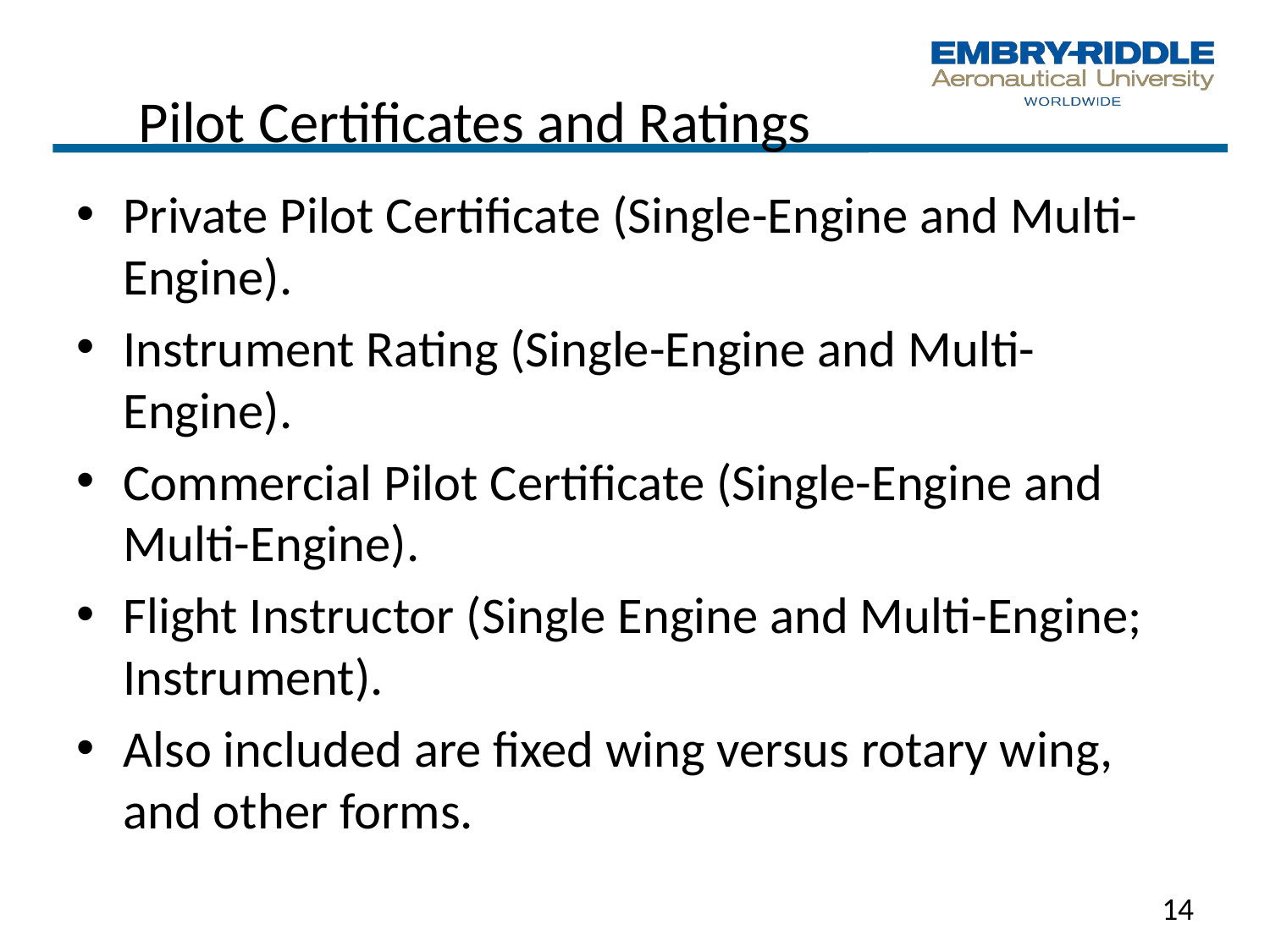

# Pilot Certificates and Ratings
Private Pilot Certificate (Single-Engine and Multi-Engine).
Instrument Rating (Single-Engine and Multi-Engine).
Commercial Pilot Certificate (Single-Engine and Multi-Engine).
Flight Instructor (Single Engine and Multi-Engine; Instrument).
Also included are fixed wing versus rotary wing, and other forms.
14